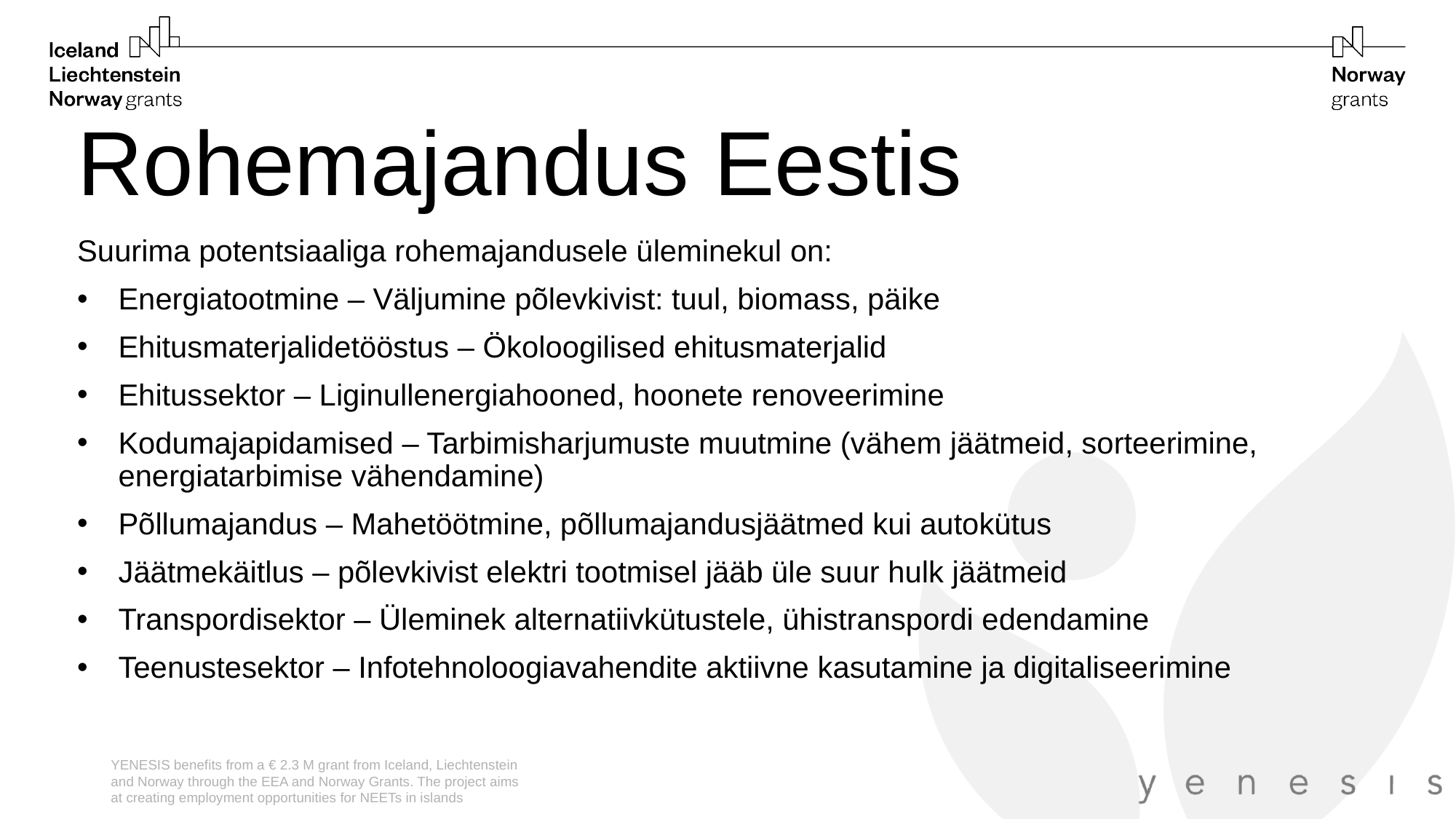

# Rohemajandus Eestis
Suurima potentsiaaliga rohemajandusele üleminekul on:
Energiatootmine – Väljumine põlevkivist: tuul, biomass, päike
Ehitusmaterjalidetööstus – Ökoloogilised ehitusmaterjalid
Ehitussektor – Liginullenergiahooned, hoonete renoveerimine
Kodumajapidamised – Tarbimisharjumuste muutmine (vähem jäätmeid, sorteerimine, energiatarbimise vähendamine)
Põllumajandus – Mahetöötmine, põllumajandusjäätmed kui autokütus
Jäätmekäitlus – põlevkivist elektri tootmisel jääb üle suur hulk jäätmeid
Transpordisektor – Üleminek alternatiivkütustele, ühistranspordi edendamine
Teenustesektor – Infotehnoloogiavahendite aktiivne kasutamine ja digitaliseerimine
YENESIS benefits from a € 2.3 M grant from Iceland, Liechtenstein and Norway through the EEA and Norway Grants. The project aims at creating employment opportunities for NEETs in islands